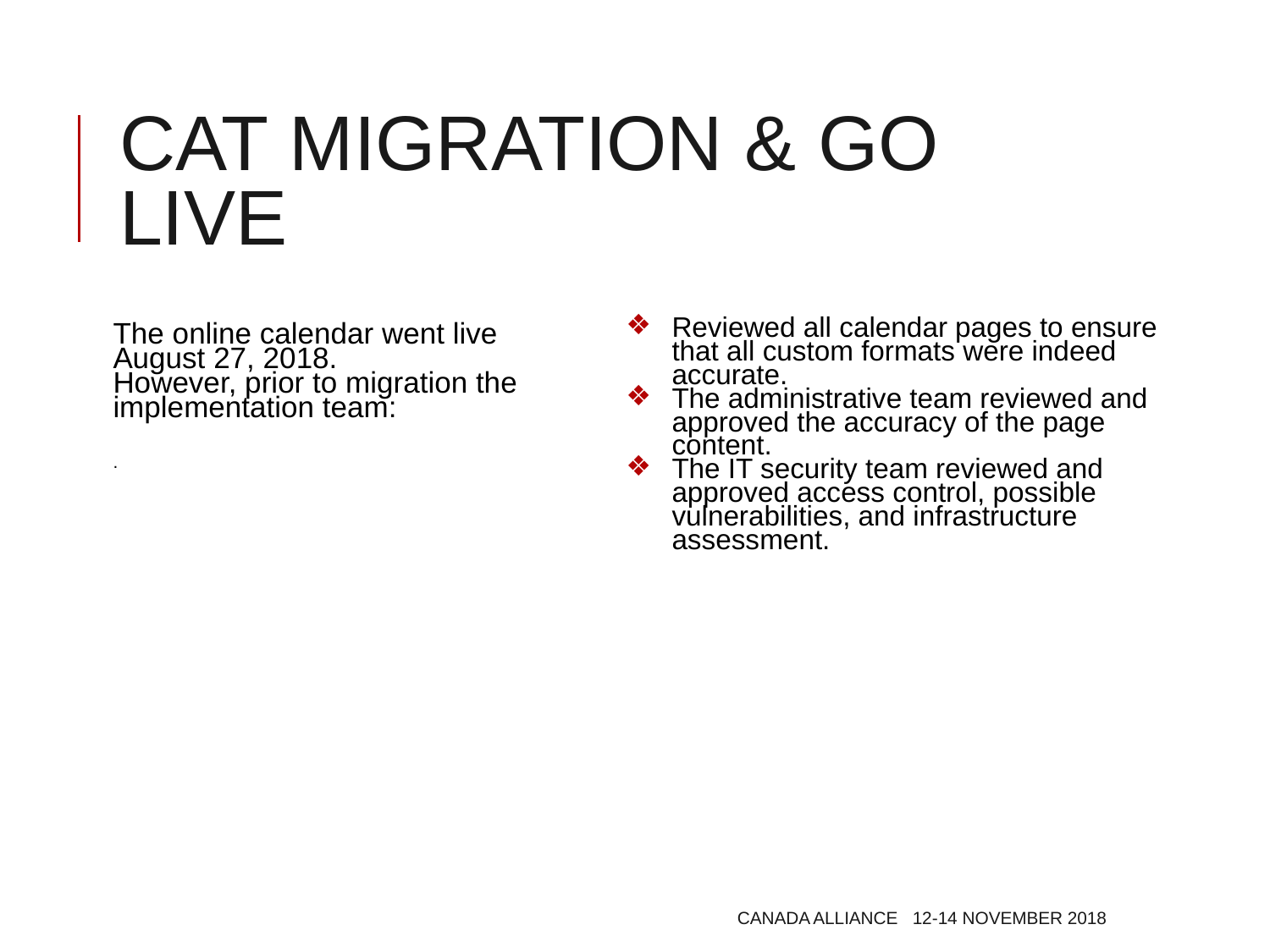

# CAT MIGRATION & GO LIVE
Reviewed all calendar pages to ensure that all custom formats were indeed accurate.
The administrative team reviewed and approved the accuracy of the page content.
The IT security team reviewed and approved access control, possible vulnerabilities, and infrastructure assessment.

The online calendar went live August 27, 2018.
However, prior to migration the implementation team:

.
CANADA ALLIANCE   12-14 NOVEMBER 2018